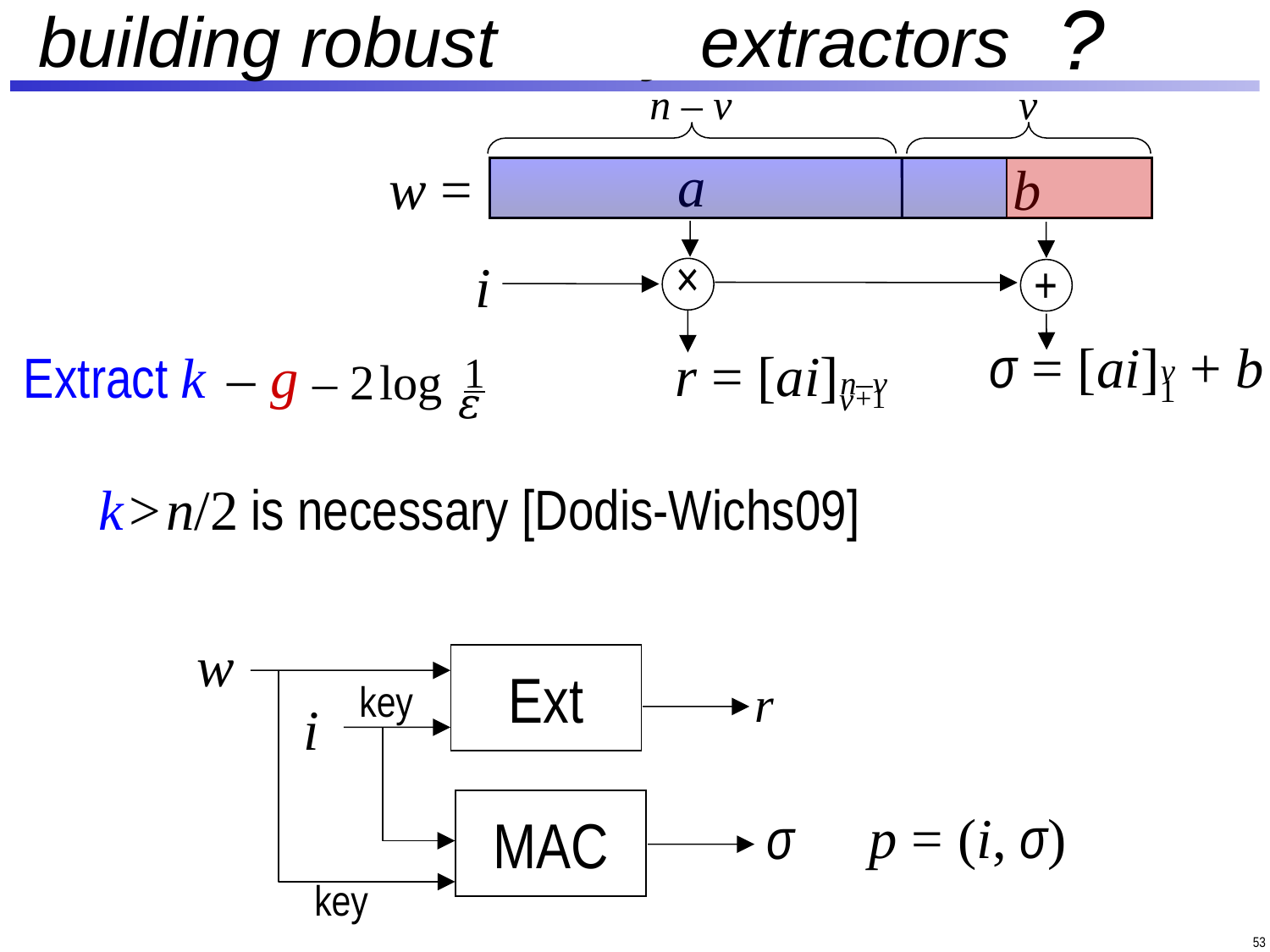

?

# building robust fuzzy extractors

n – v

v
a
w =
b

×

r = [ai]v +1
n–v

+

σ = [ai]1 + b
v
i

Extract k  – g
– 2 loga
1
𝜀
k > n/2 is necessary [Dodis-Wichs09]
w
Ext
r
key

i

MAC
p = (i, σ)
σ

key
53